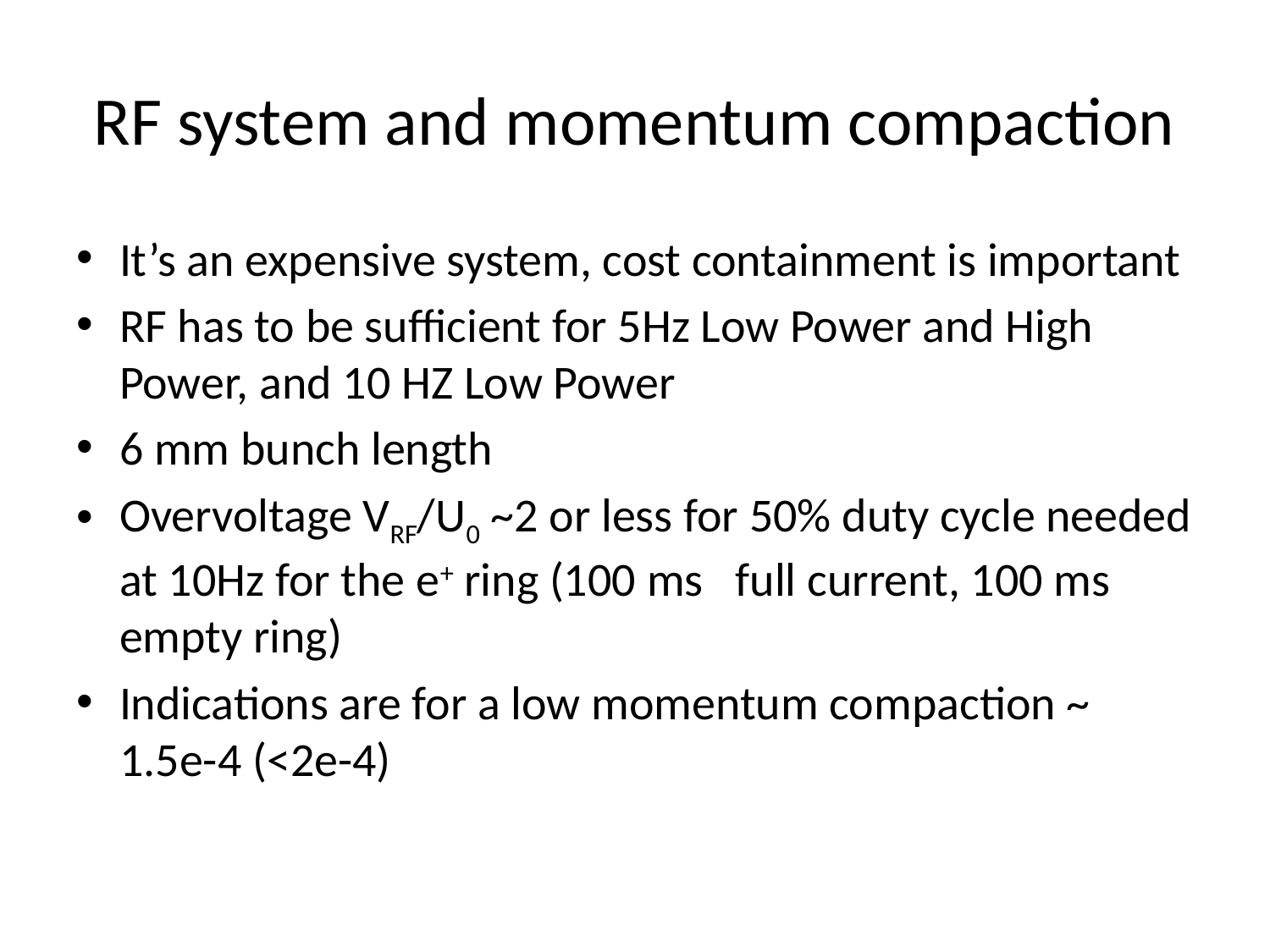

# RF system and momentum compaction
It’s an expensive system, cost containment is important
RF has to be sufficient for 5Hz Low Power and High Power, and 10 HZ Low Power
6 mm bunch length
Overvoltage VRF/U0 ~2 or less for 50% duty cycle needed at 10Hz for the e+ ring (100 ms   full current, 100 ms empty ring)
Indications are for a low momentum compaction ~ 1.5e-4 (<2e-4)